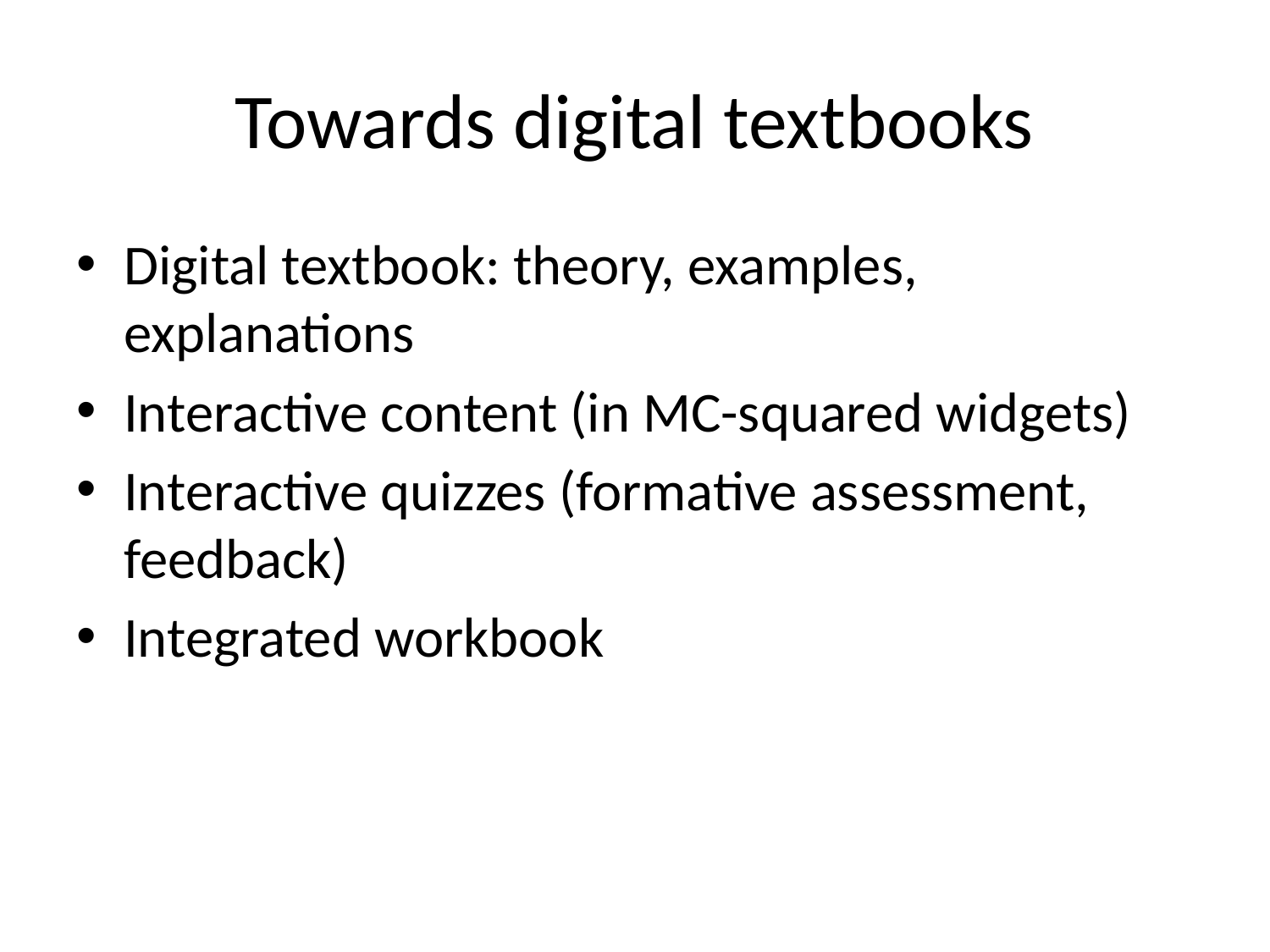

# Towards digital textbooks
Digital textbook: theory, examples, explanations
Interactive content (in MC-squared widgets)
Interactive quizzes (formative assessment, feedback)
Integrated workbook